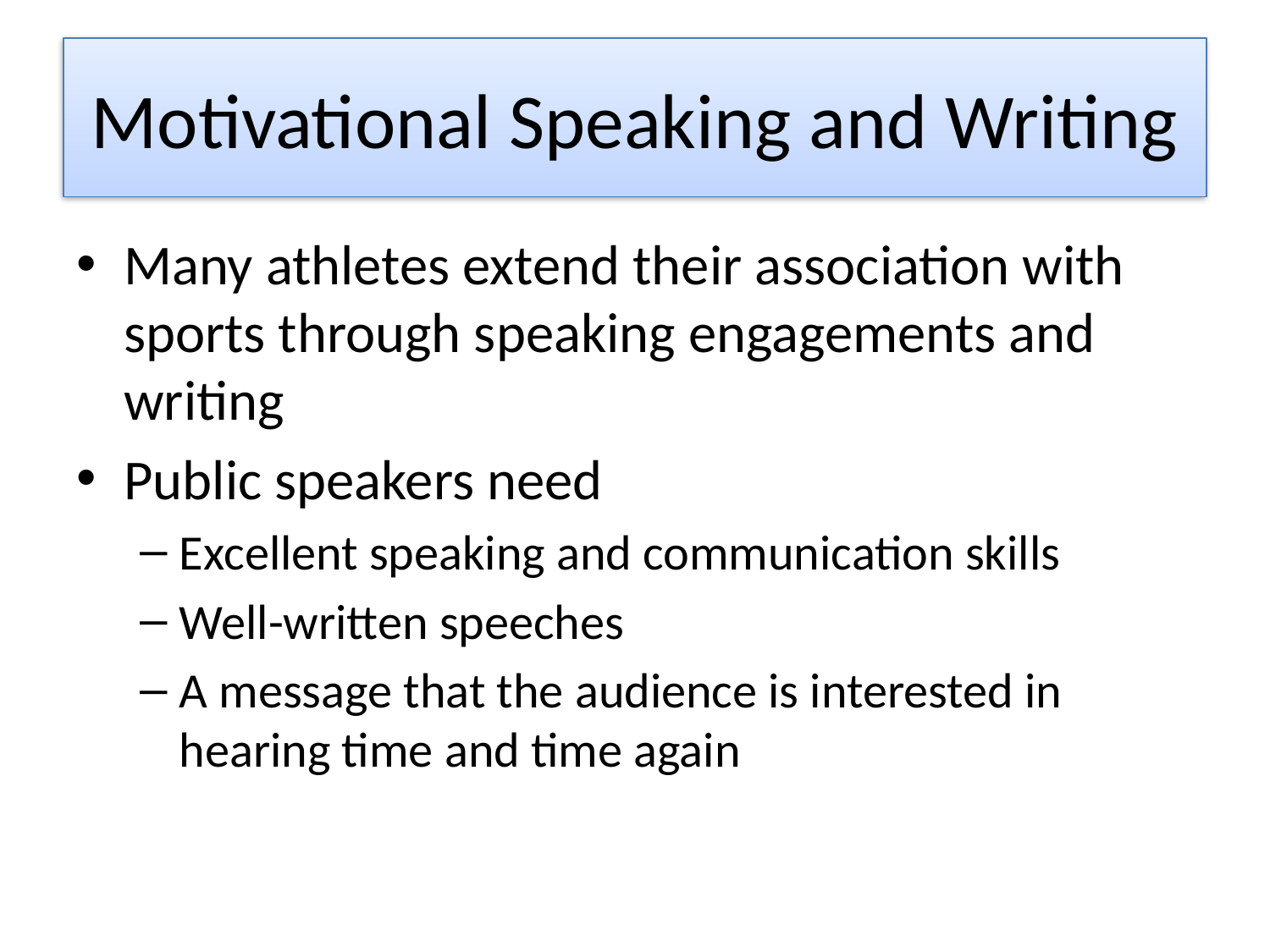

# Motivational Speaking and Writing
Many athletes extend their association with sports through speaking engagements and writing
Public speakers need
Excellent speaking and communication skills
Well-written speeches
A message that the audience is interested in hearing time and time again